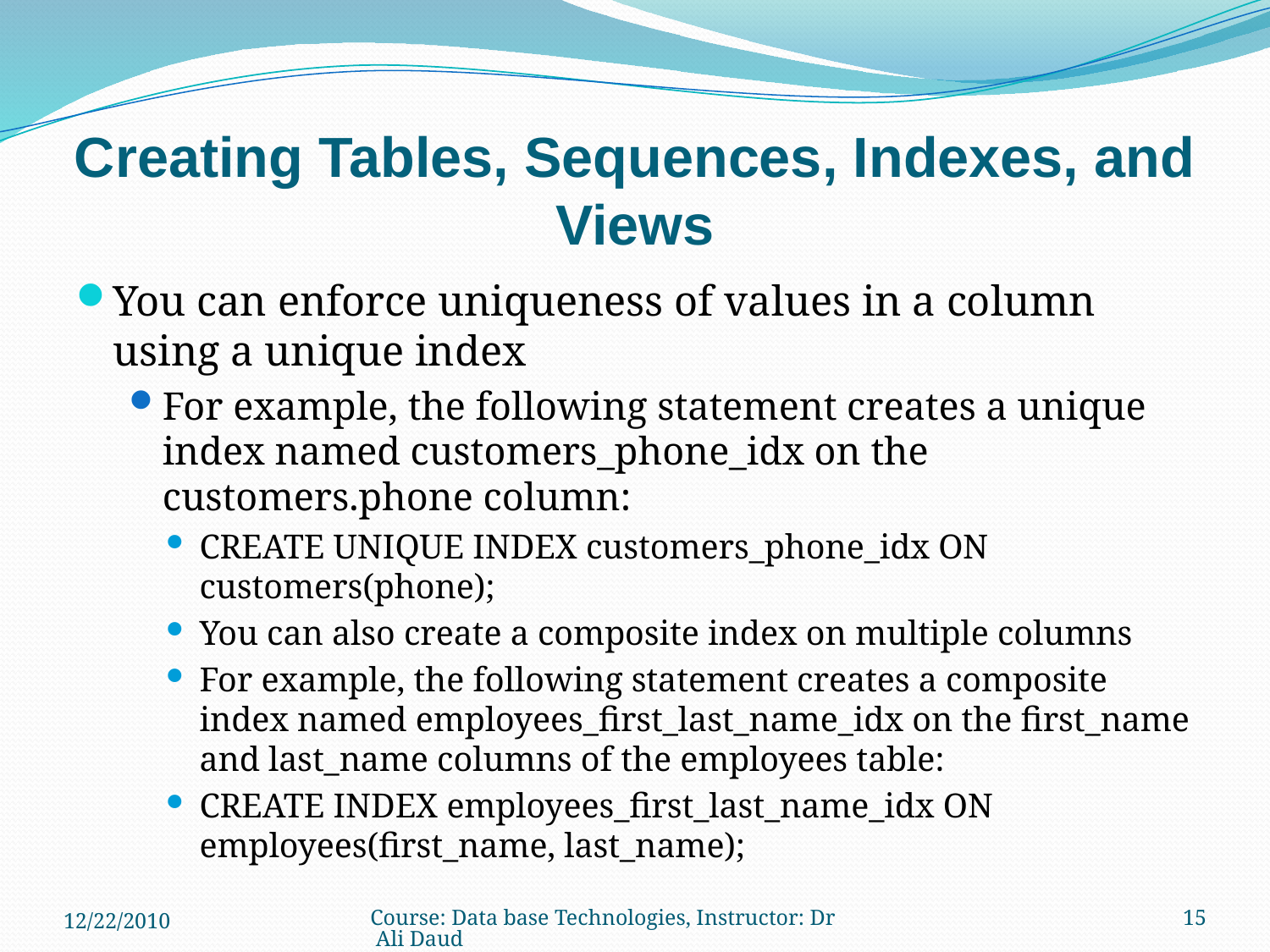

# Creating Tables, Sequences, Indexes, and Views
You can enforce uniqueness of values in a column using a unique index
For example, the following statement creates a unique index named customers_phone_idx on the customers.phone column:
CREATE UNIQUE INDEX customers_phone_idx ON customers(phone);
You can also create a composite index on multiple columns
For example, the following statement creates a composite index named employees_first_last_name_idx on the first_name and last_name columns of the employees table:
CREATE INDEX employees_first_last_name_idx ON employees(first_name, last_name);
12/22/2010
Course: Data base Technologies, Instructor: Dr Ali Daud
15